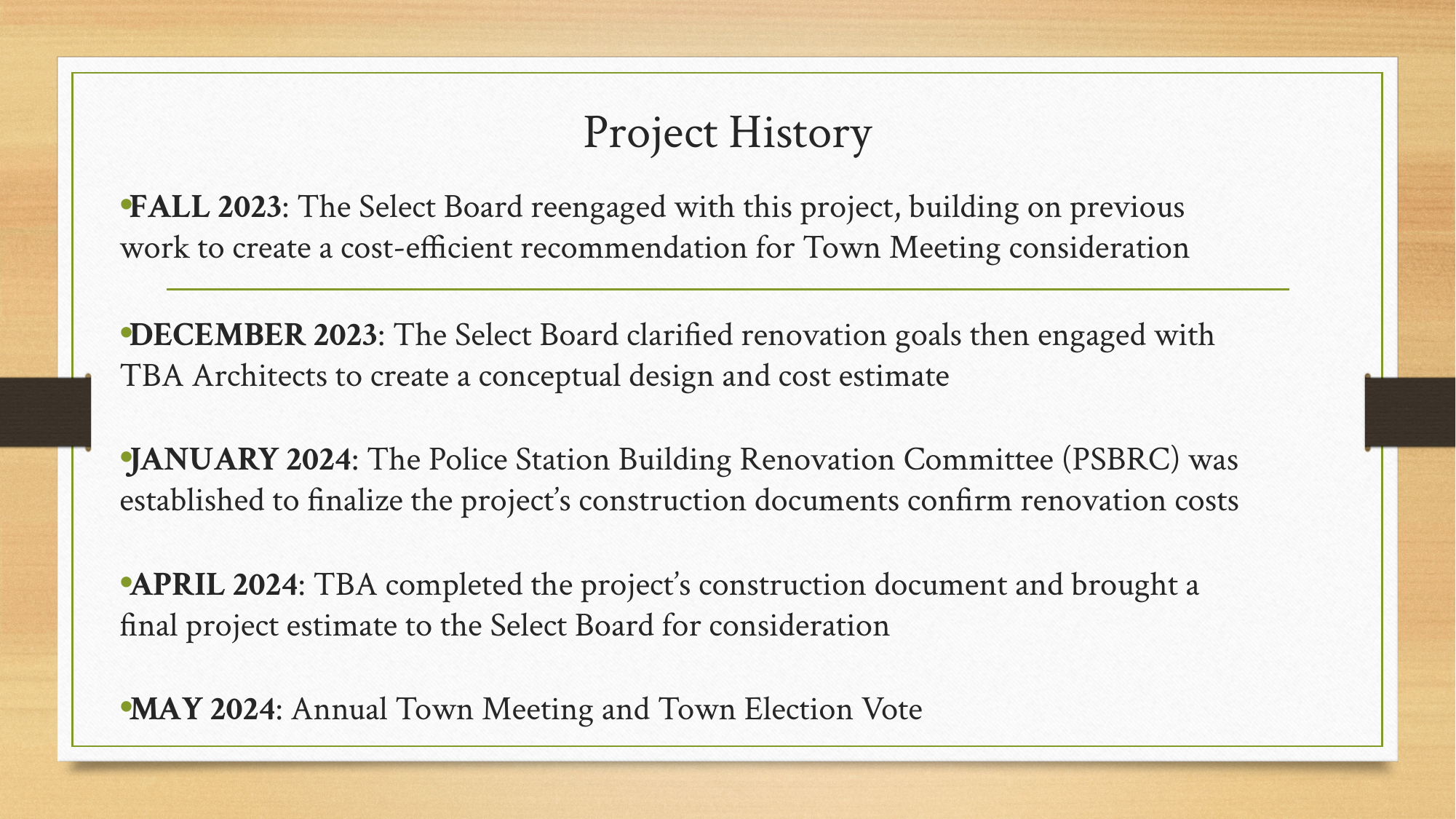

# Project History
FALL 2023: The Select Board reengaged with this project, building on previous work to create a cost-efficient recommendation for Town Meeting consideration

DECEMBER 2023: The Select Board clarified renovation goals then engaged with TBA Architects to create a conceptual design and cost estimate

JANUARY 2024: The Police Station Building Renovation Committee (PSBRC) was established to finalize the project’s construction documents confirm renovation costs

APRIL 2024: TBA completed the project’s construction document and brought a final project estimate to the Select Board for consideration

MAY 2024: Annual Town Meeting and Town Election Vote